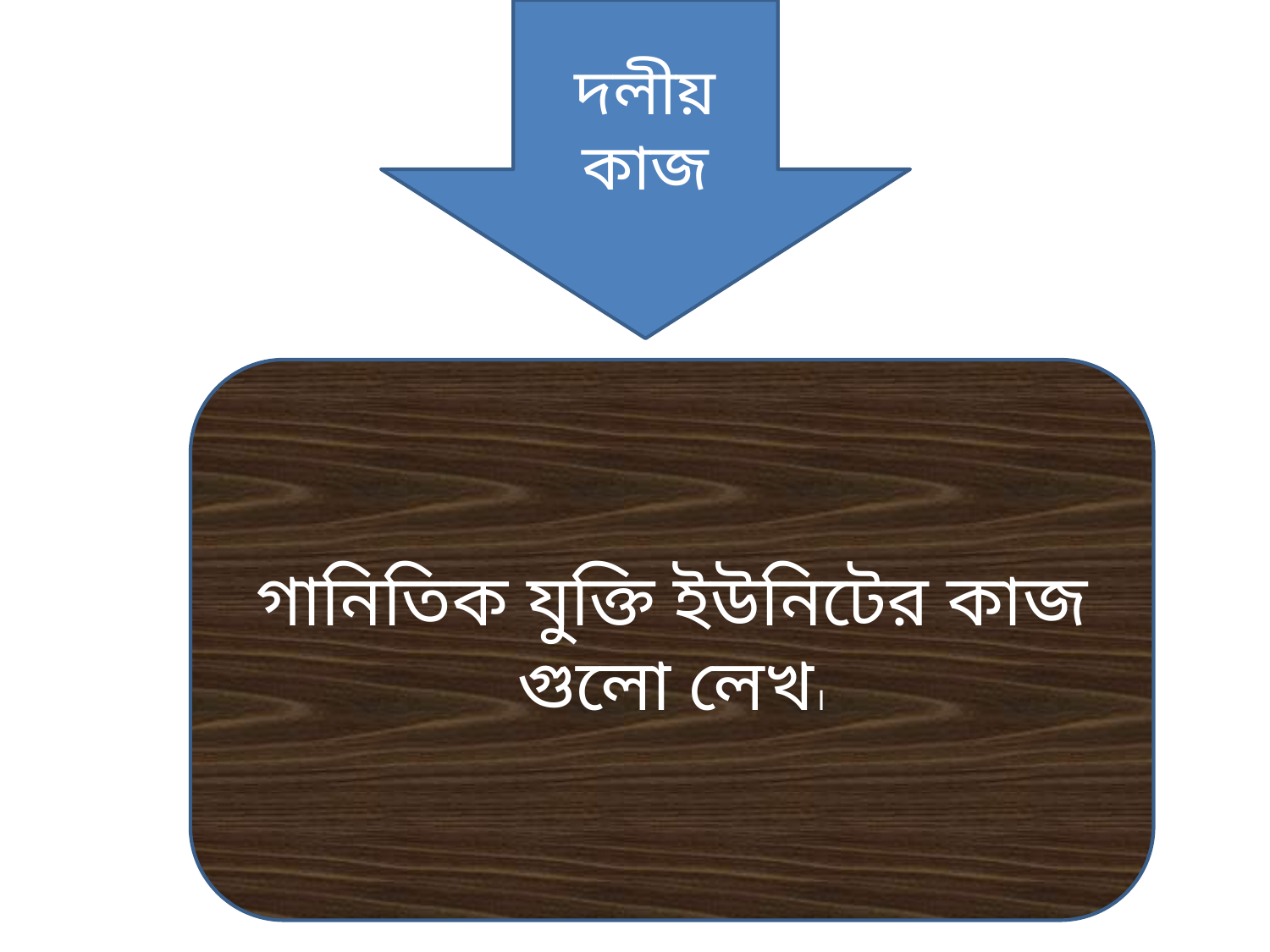

দলীয় কাজ
গানিতিক যুক্তি ইউনিটের কাজ গুলো লেখ।